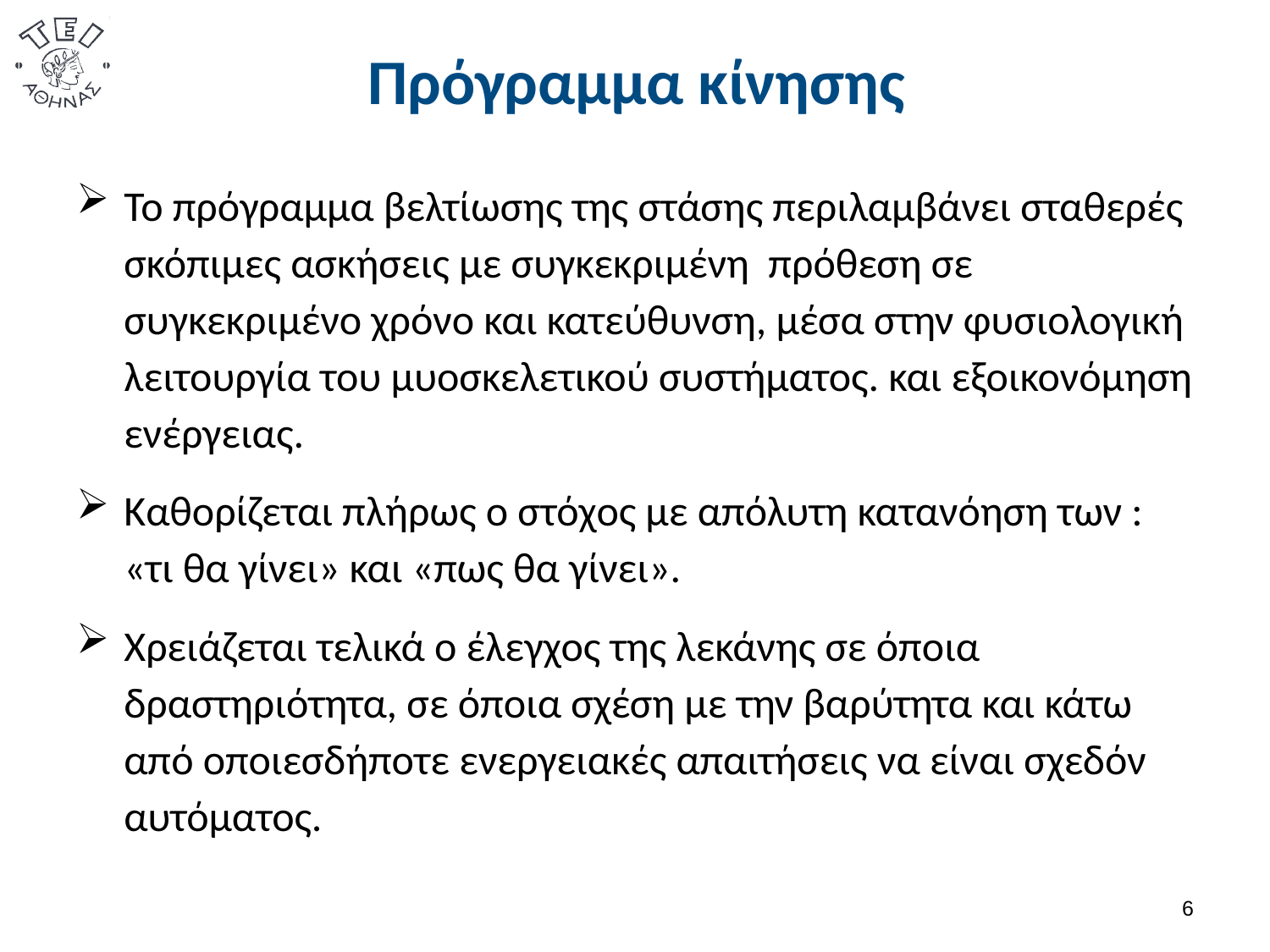

# Πρόγραμμα κίνησης
Το πρόγραμμα βελτίωσης της στάσης περιλαμβάνει σταθερές σκόπιμες ασκήσεις με συγκεκριμένη  πρόθεση σε συγκεκριμένο χρόνο και κατεύθυνση, μέσα στην φυσιολογική λειτουργία του μυοσκελετικού συστήματος. και εξοικονόμηση ενέργειας.
Καθορίζεται πλήρως ο στόχος με απόλυτη κατανόηση των : «τι θα γίνει» και «πως θα γίνει».
Χρειάζεται τελικά ο έλεγχος της λεκάνης σε όποια δραστηριότητα, σε όποια σχέση με την βαρύτητα και κάτω από οποιεσδήποτε ενεργειακές απαιτήσεις να είναι σχεδόν αυτόματος.

6